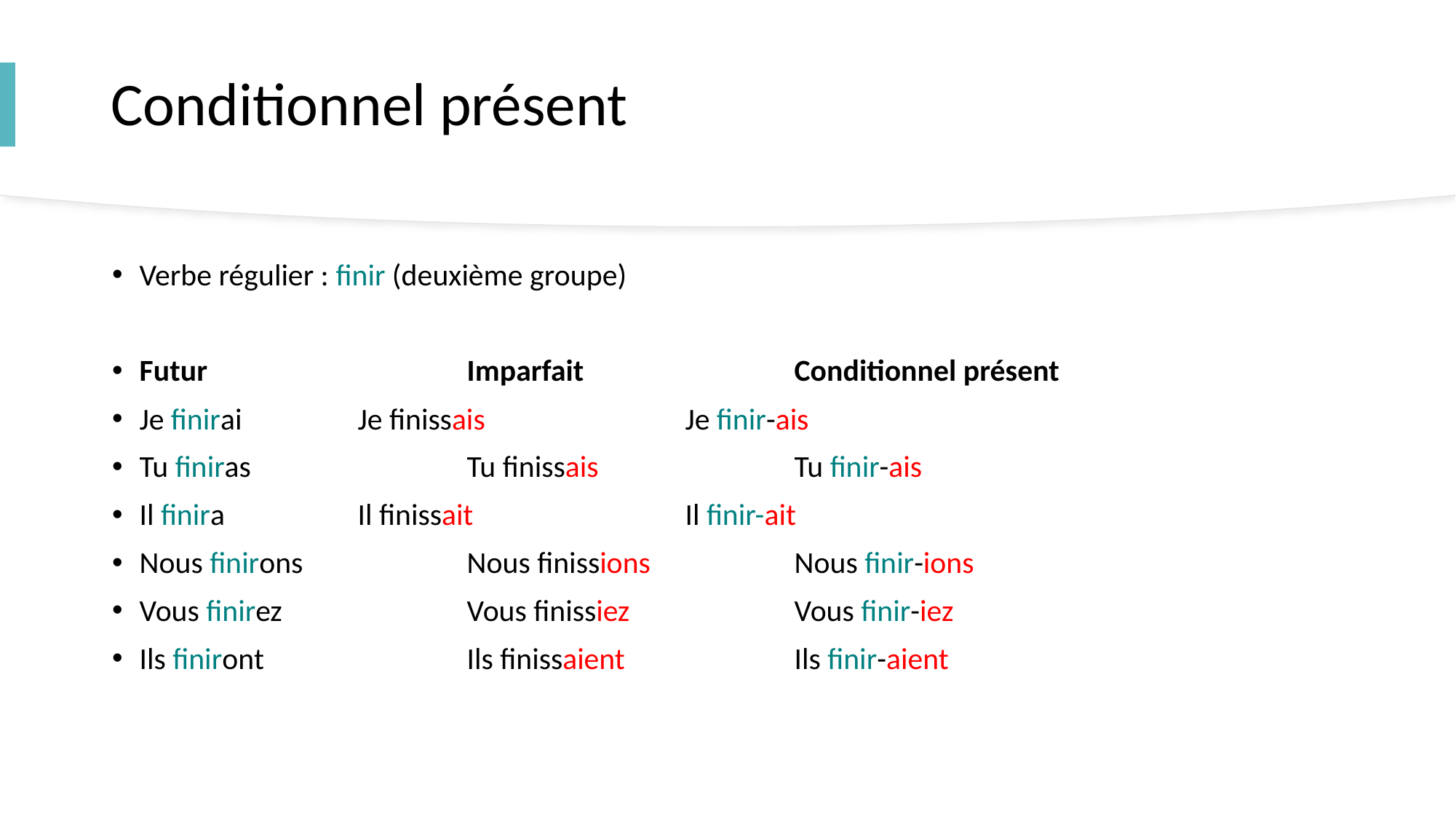

# Conditionnel présent

Verbe régulier : finir (deuxième groupe)

Futur			Imparfait		Conditionnel présent
Je finirai		Je finissais		Je finir-ais
Tu finiras		Tu finissais		Tu finir-ais
Il finira		Il finissait		Il finir-ait
Nous finirons		Nous finissions		Nous finir-ions
Vous finirez		Vous finissiez		Vous finir-iez
Ils finiront		Ils finissaient		Ils finir-aient